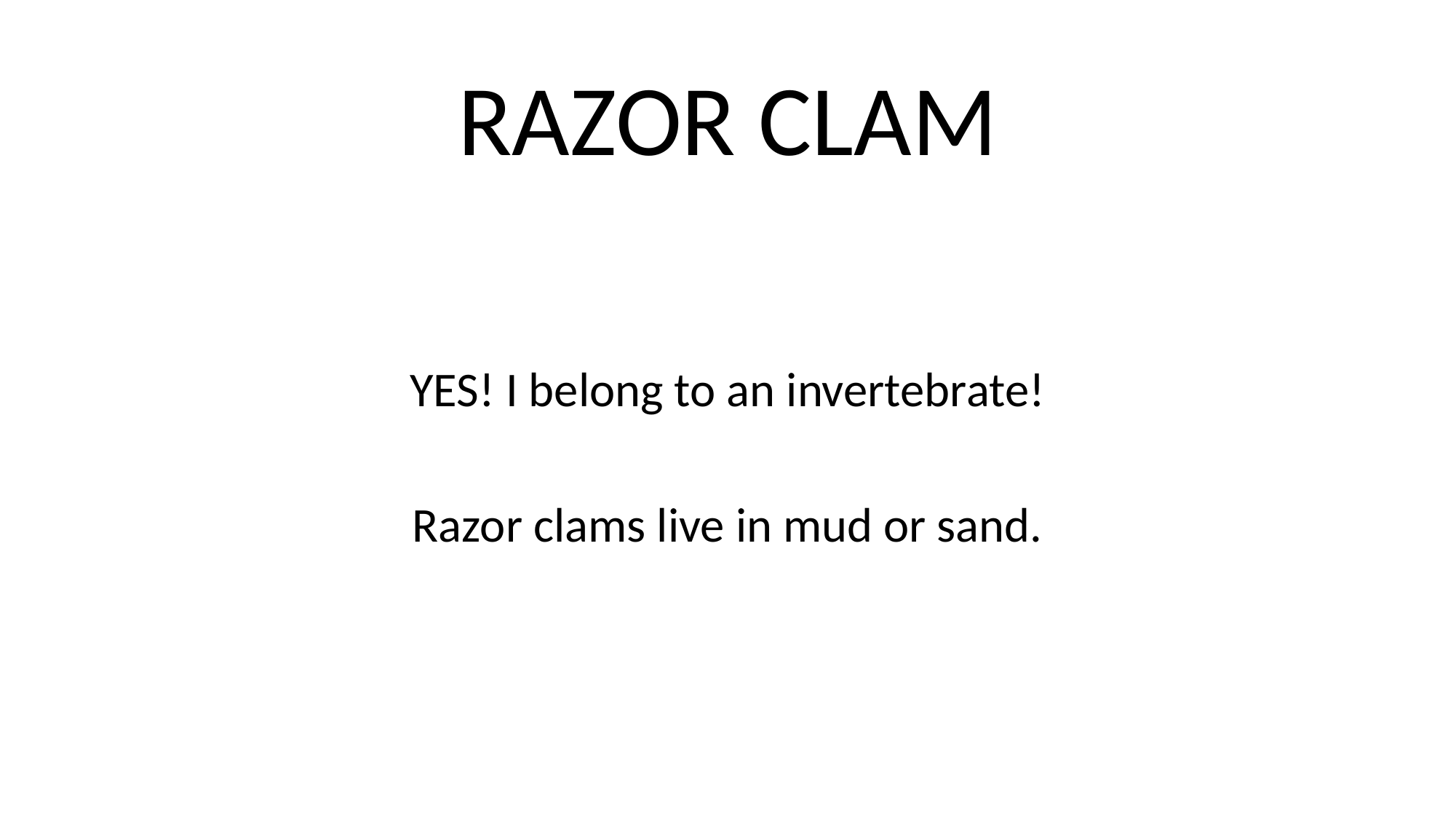

# RAZOR CLAM

YES! I belong to an invertebrate!

Razor clams live in mud or sand.